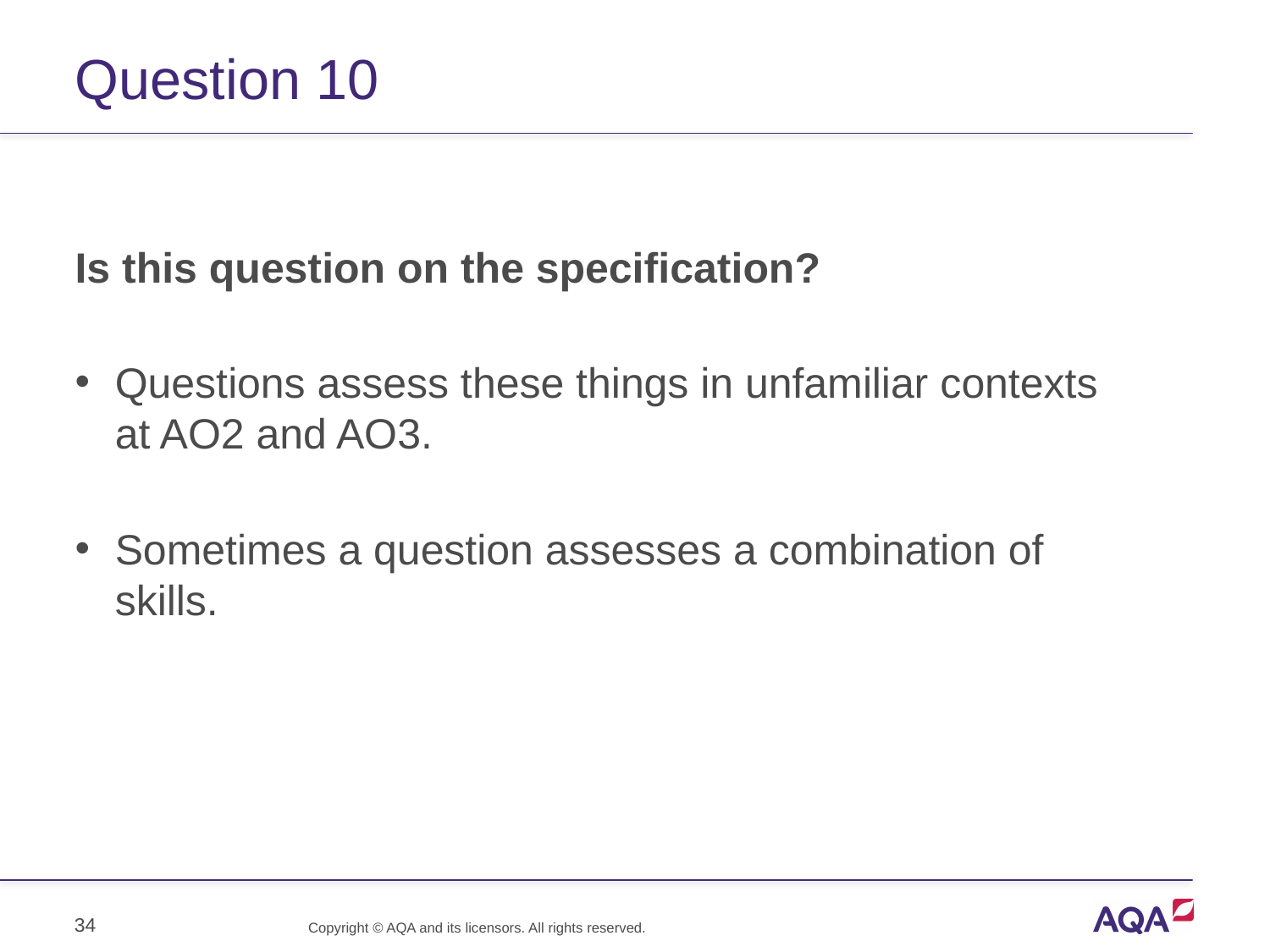

# Question 10
Is this question on the specification?

Questions assess these things in unfamiliar contexts at AO2 and AO3.

Sometimes a question assesses a combination of skills.

34
Copyright © AQA and its licensors. All rights reserved.